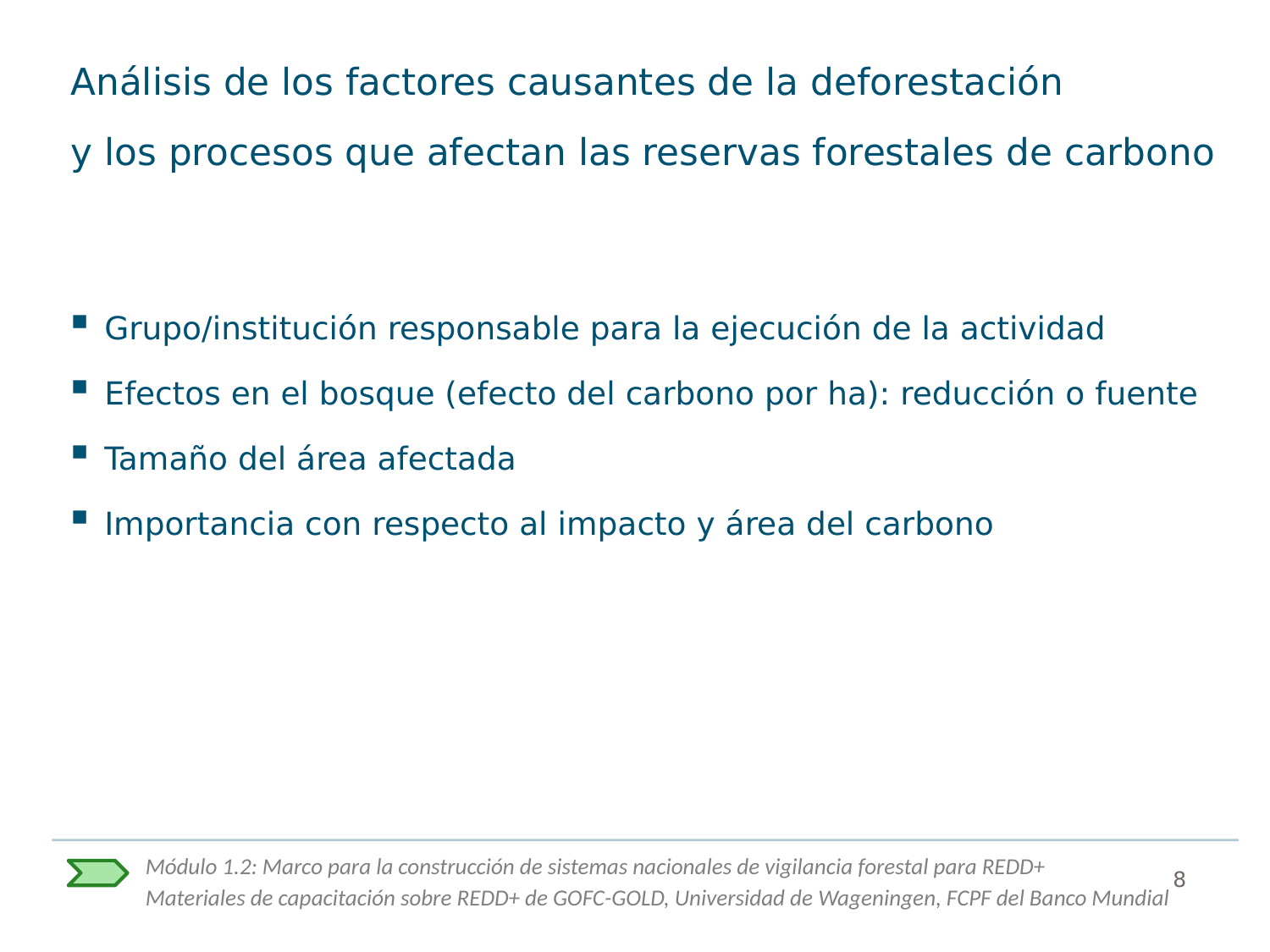

# Análisis de los factores causantes de la deforestación y los procesos que afectan las reservas forestales de carbono
Grupo/institución responsable para la ejecución de la actividad
Efectos en el bosque (efecto del carbono por ha): reducción o fuente
Tamaño del área afectada
Importancia con respecto al impacto y área del carbono